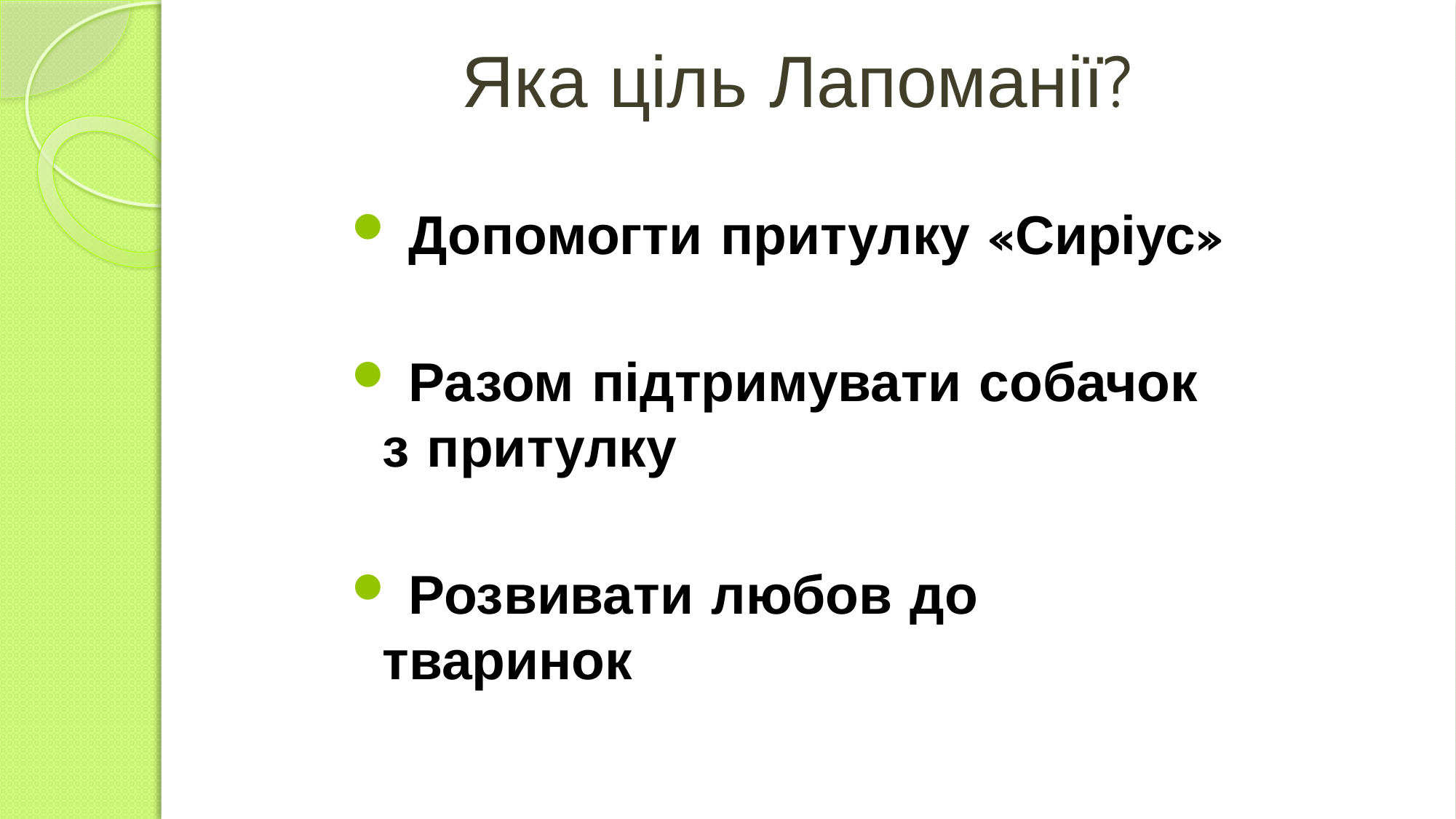

# Яка ціль Лапоманії?
 Допомогти притулку «Сиріус»

 Разом підтримувати собачок з притулку

 Розвивати любов до тваринок